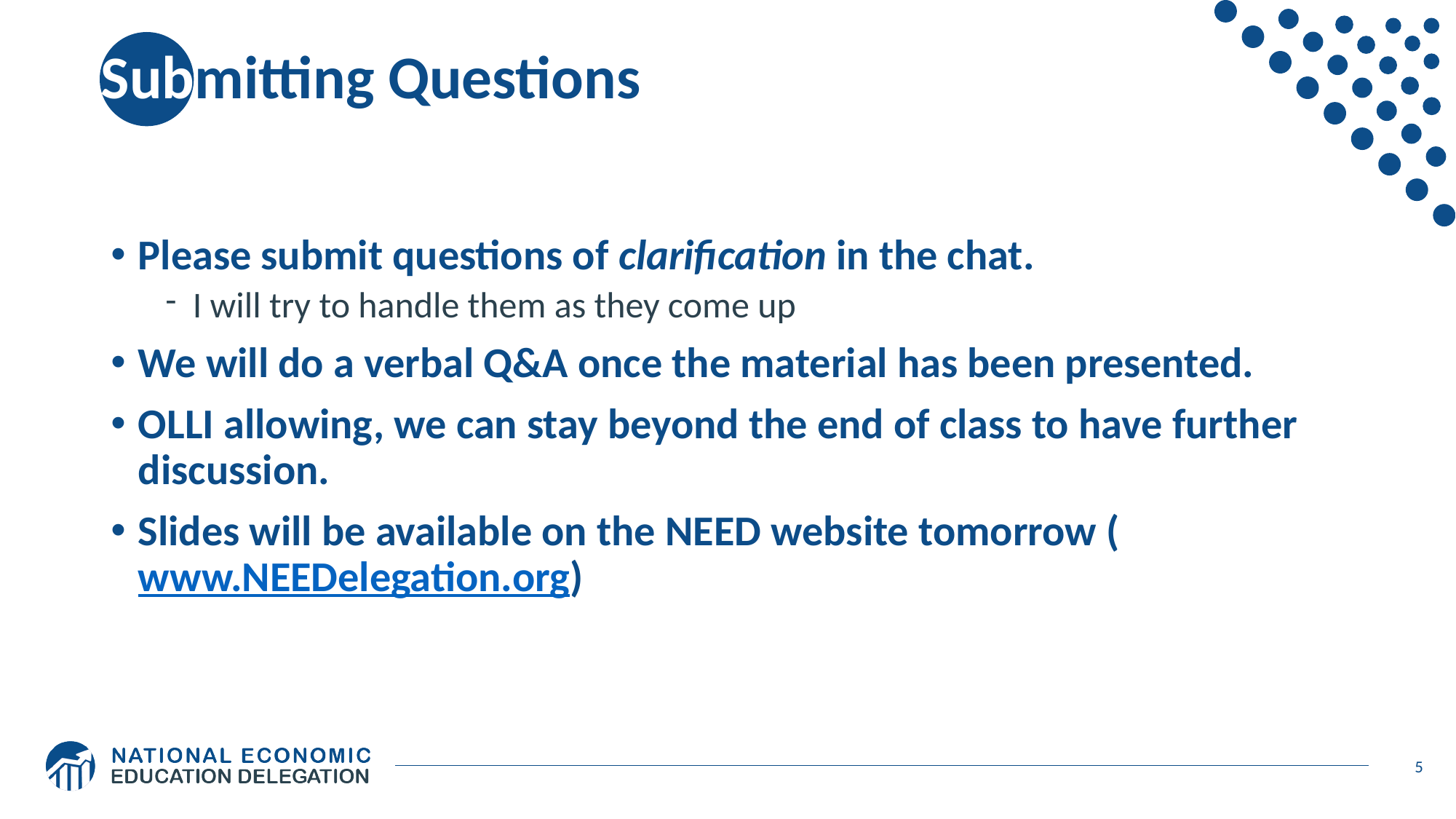

# Submitting Questions
Please submit questions of clarification in the chat.
I will try to handle them as they come up
We will do a verbal Q&A once the material has been presented.
OLLI allowing, we can stay beyond the end of class to have further discussion.
Slides will be available on the NEED website tomorrow (www.NEEDelegation.org)

5